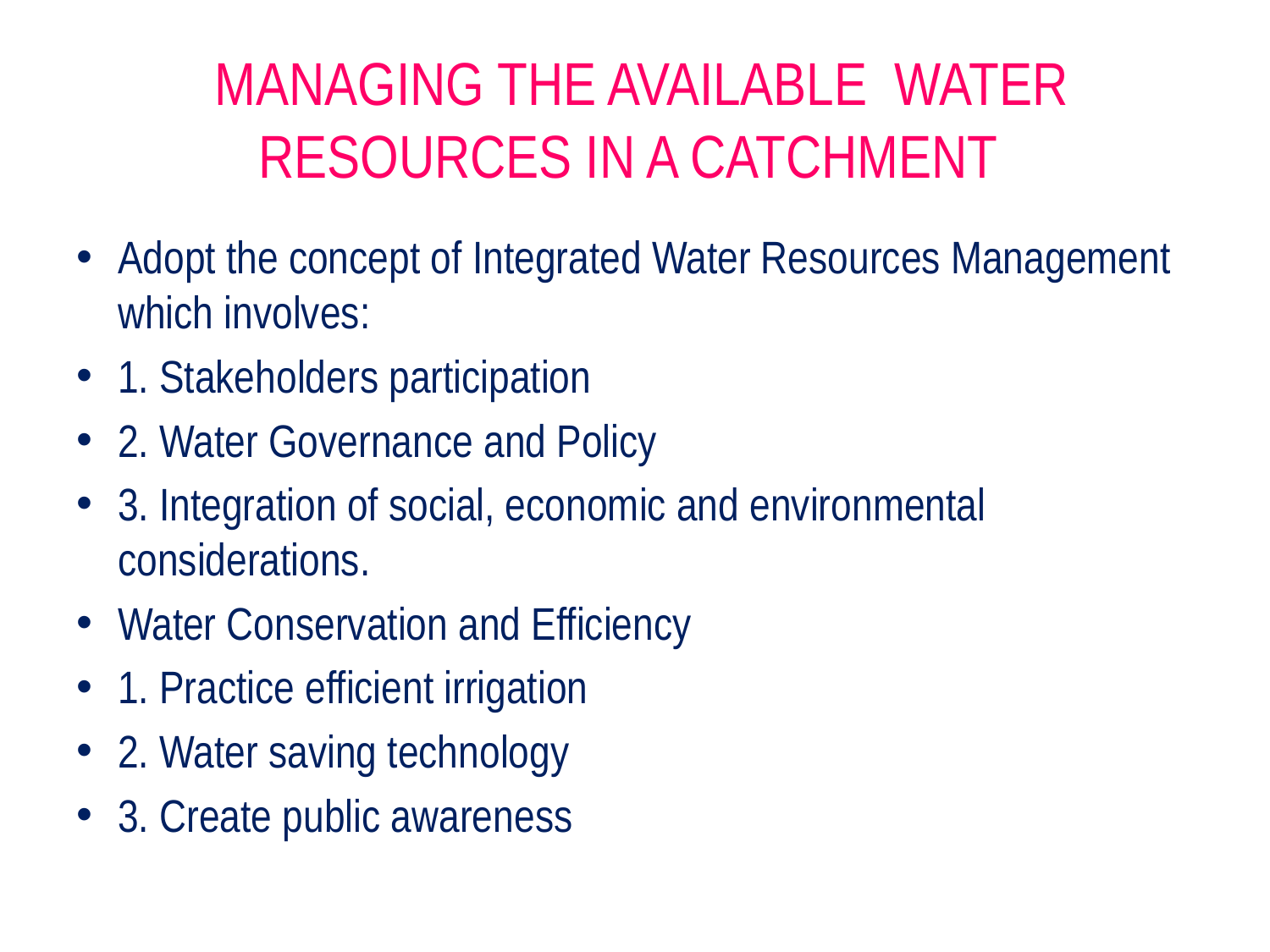

# MANAGING THE AVAILABLE  WATER RESOURCES IN A CATCHMENT
Adopt the concept of Integrated Water Resources Management which involves:
1. Stakeholders participation
2. Water Governance and Policy
3. Integration of social, economic and environmental considerations.
Water Conservation and Efficiency
1. Practice efficient irrigation
2. Water saving technology
3. Create public awareness